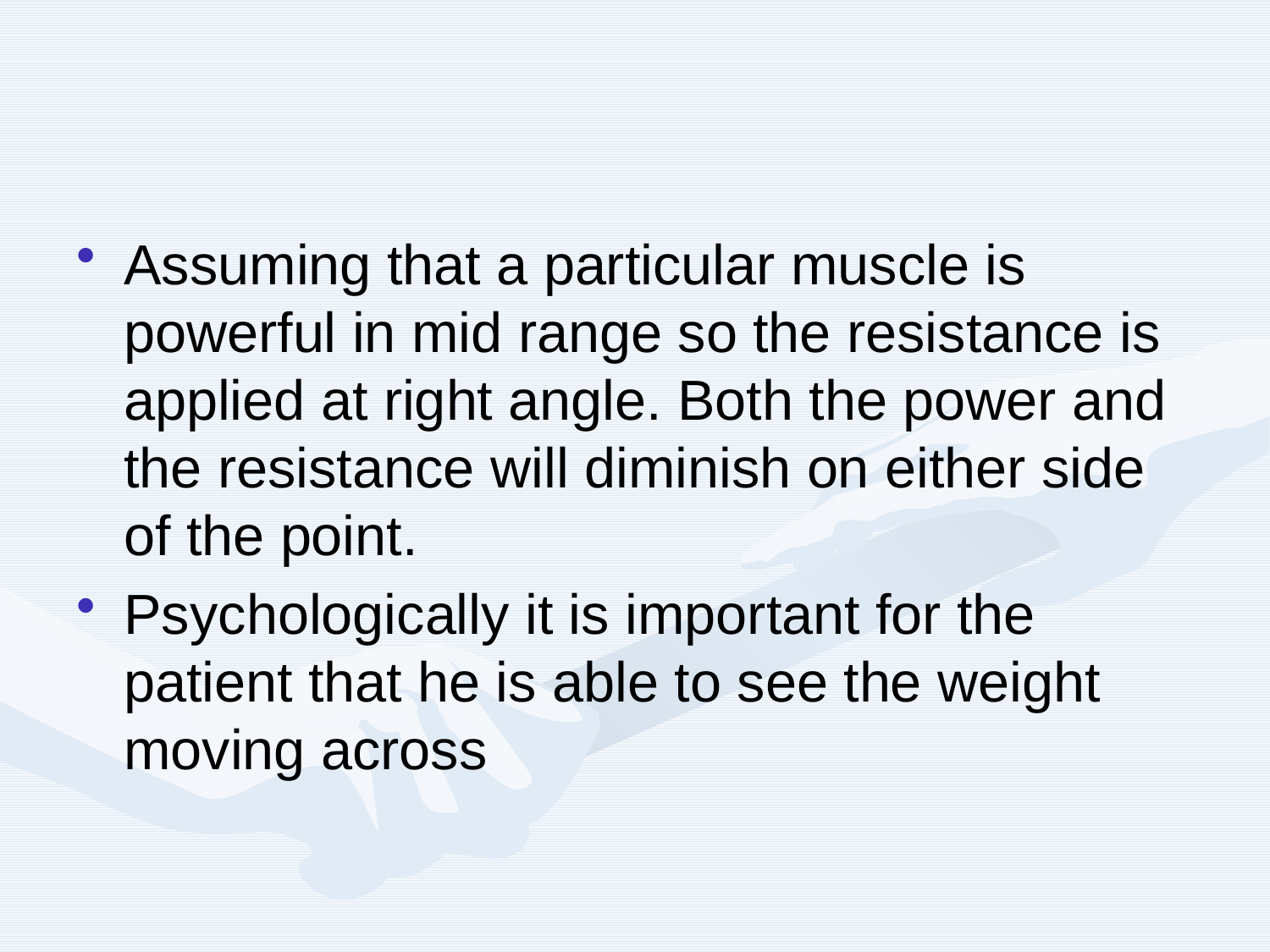

Assuming that a particular muscle is powerful in mid range so the resistance is applied at right angle. Both the power and the resistance will diminish on either side of the point.
Psychologically it is important for the patient that he is able to see the weight moving across